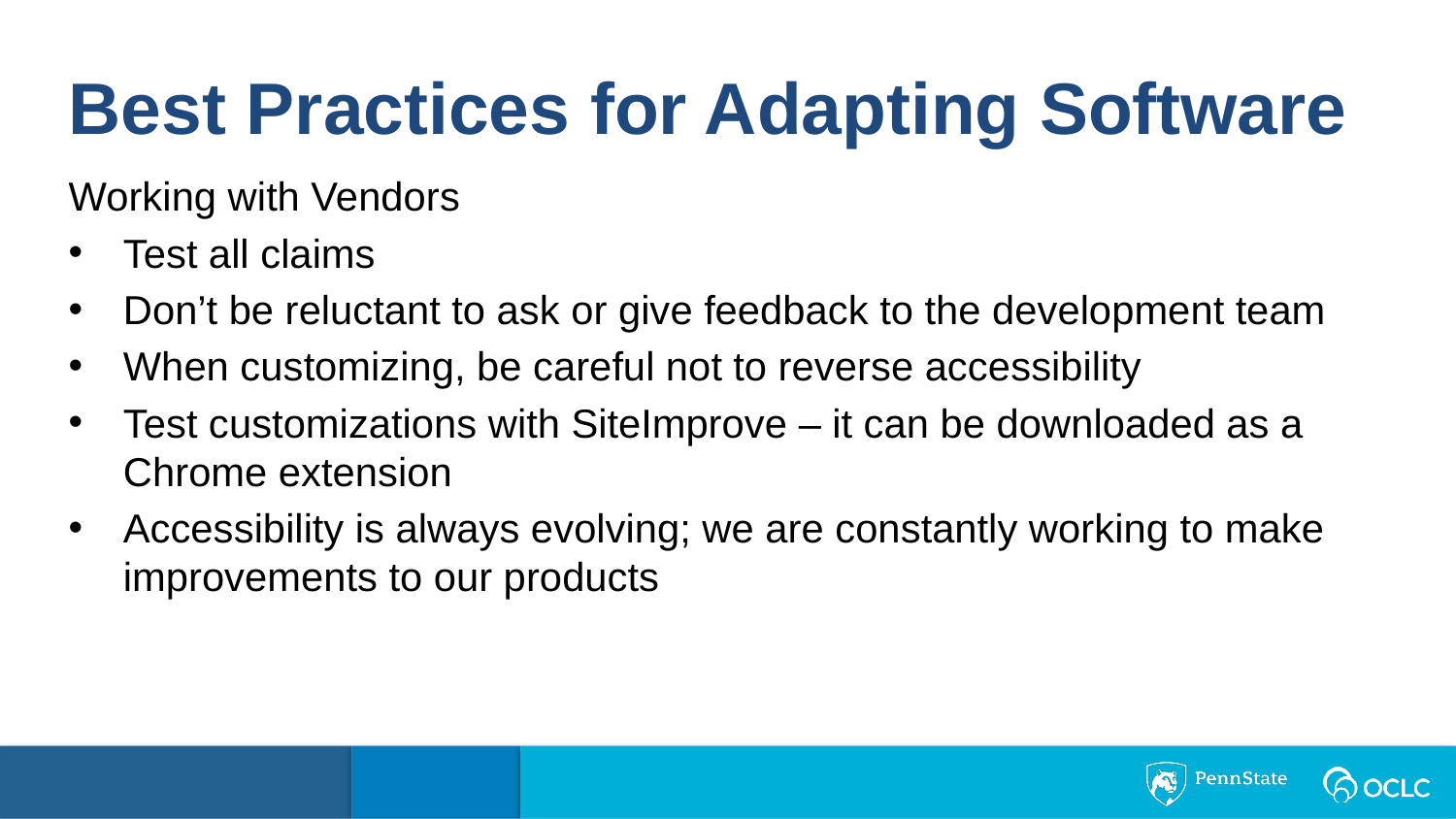

Best Practices for Adapting Software
Working with Vendors
Test all claims
Don’t be reluctant to ask or give feedback to the development team
When customizing, be careful not to reverse accessibility
Test customizations with SiteImprove – it can be downloaded as a Chrome extension
Accessibility is always evolving; we are constantly working to make improvements to our products